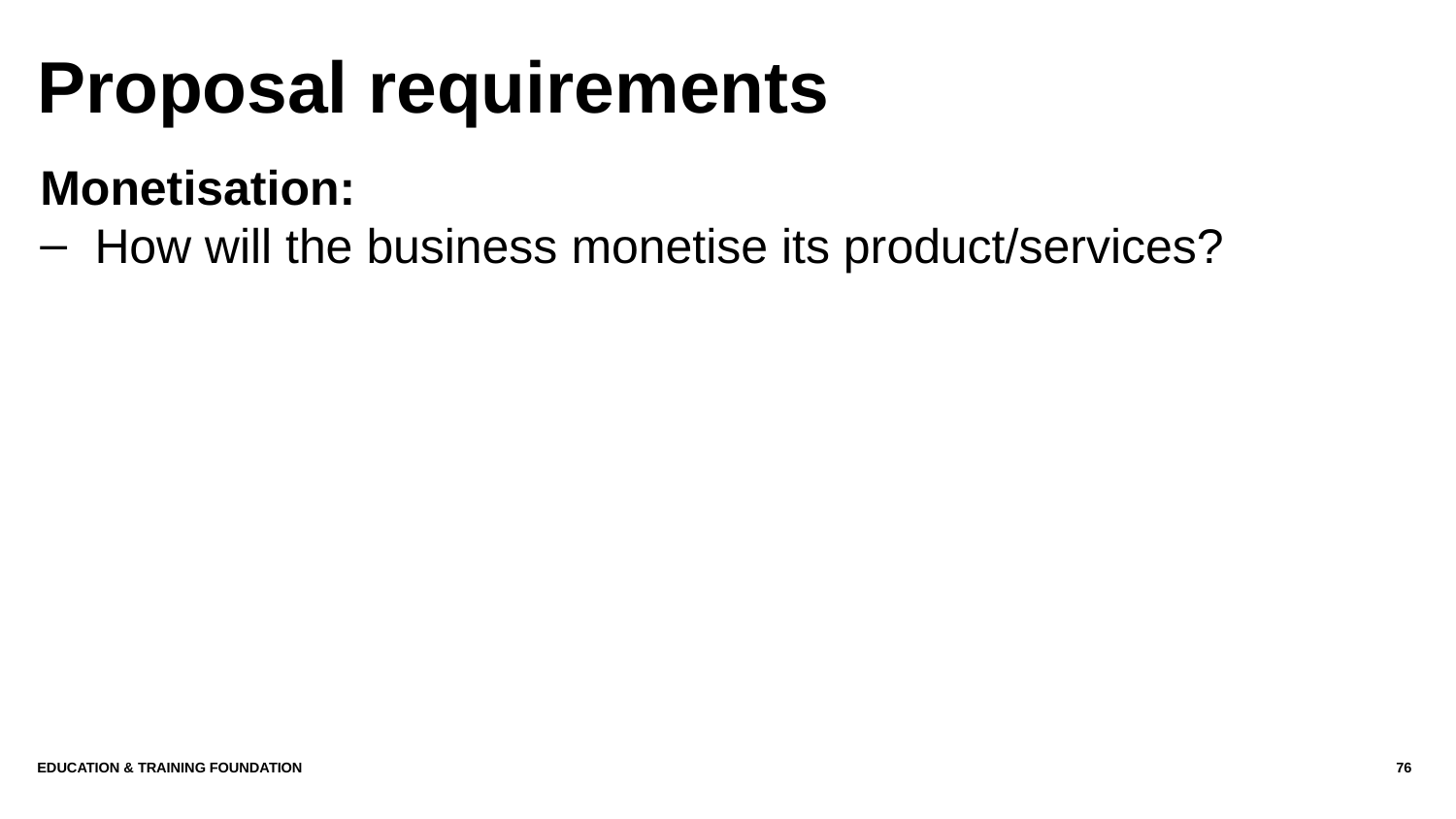

# Proposal requirements
Monetisation:
How will the business monetise its product/services?

Education & Training Foundation
76